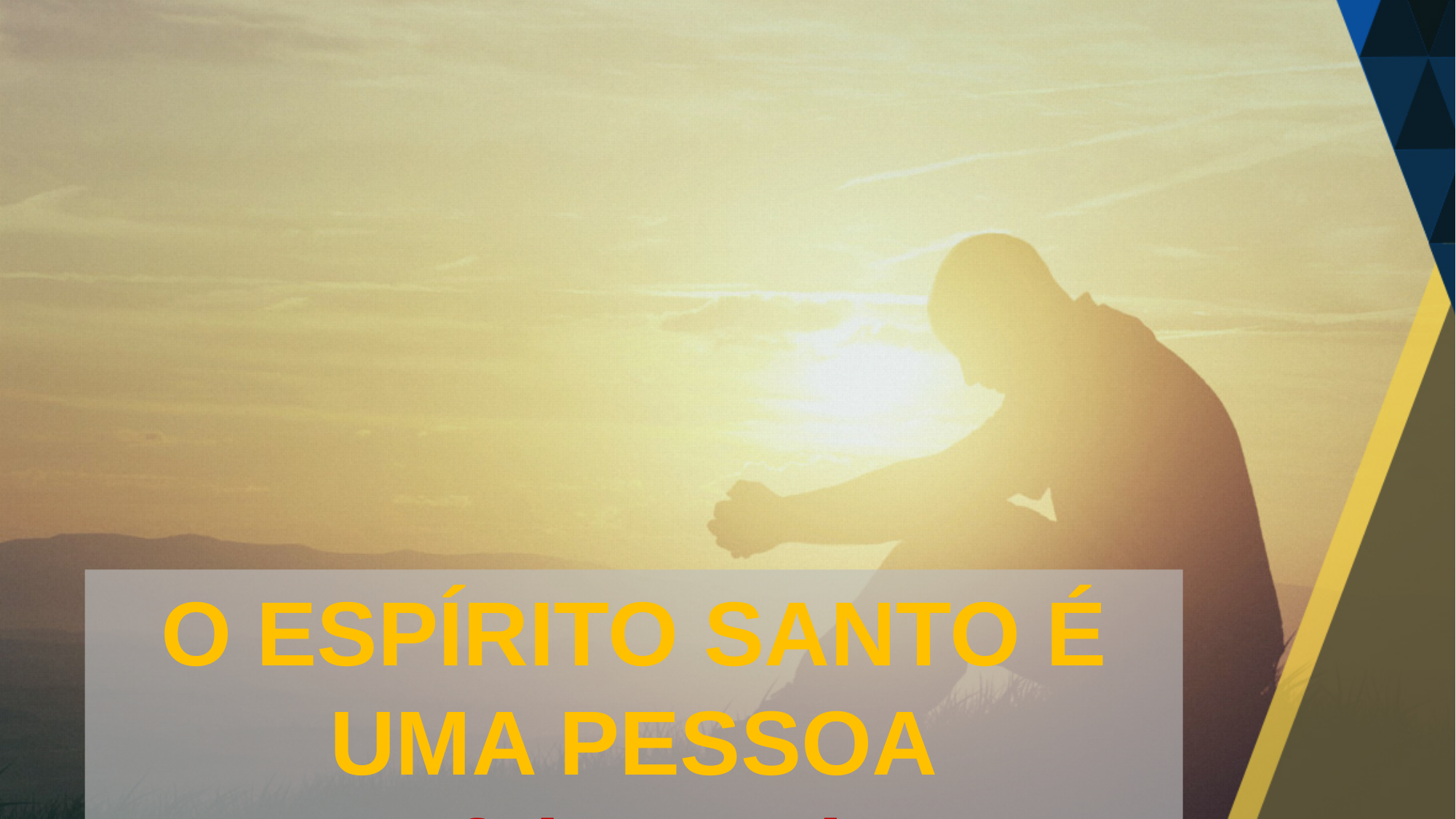

O ESPÍRITO SANTO É UMA PESSOA
 que fala, ensina e convence